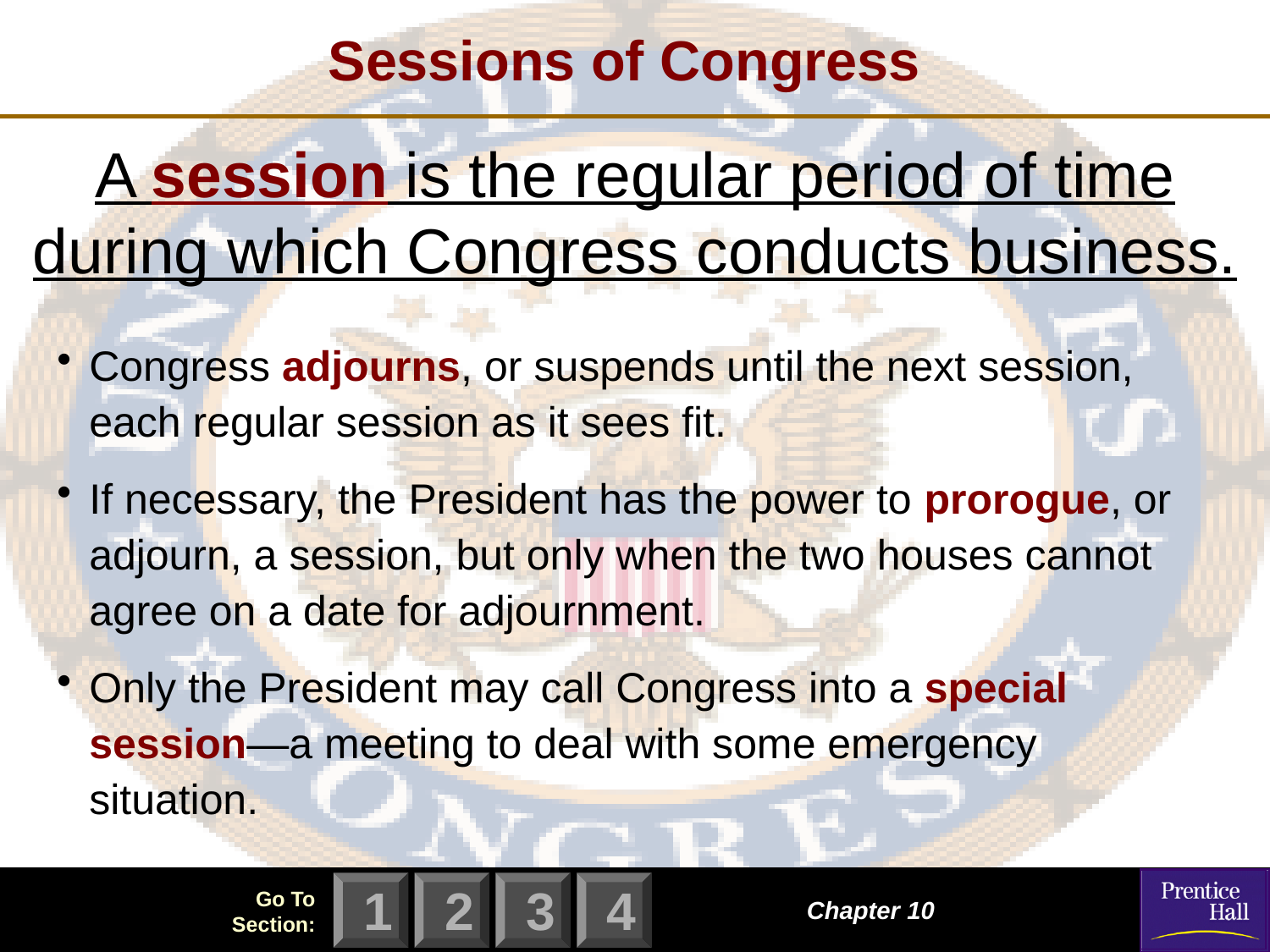

# Sessions of Congress
A session is the regular period of time during which Congress conducts business.
Congress adjourns, or suspends until the next session, each regular session as it sees fit.
If necessary, the President has the power to prorogue, or adjourn, a session, but only when the two houses cannot agree on a date for adjournment.
Only the President may call Congress into a special session—a meeting to deal with some emergency situation.
Chapter 10